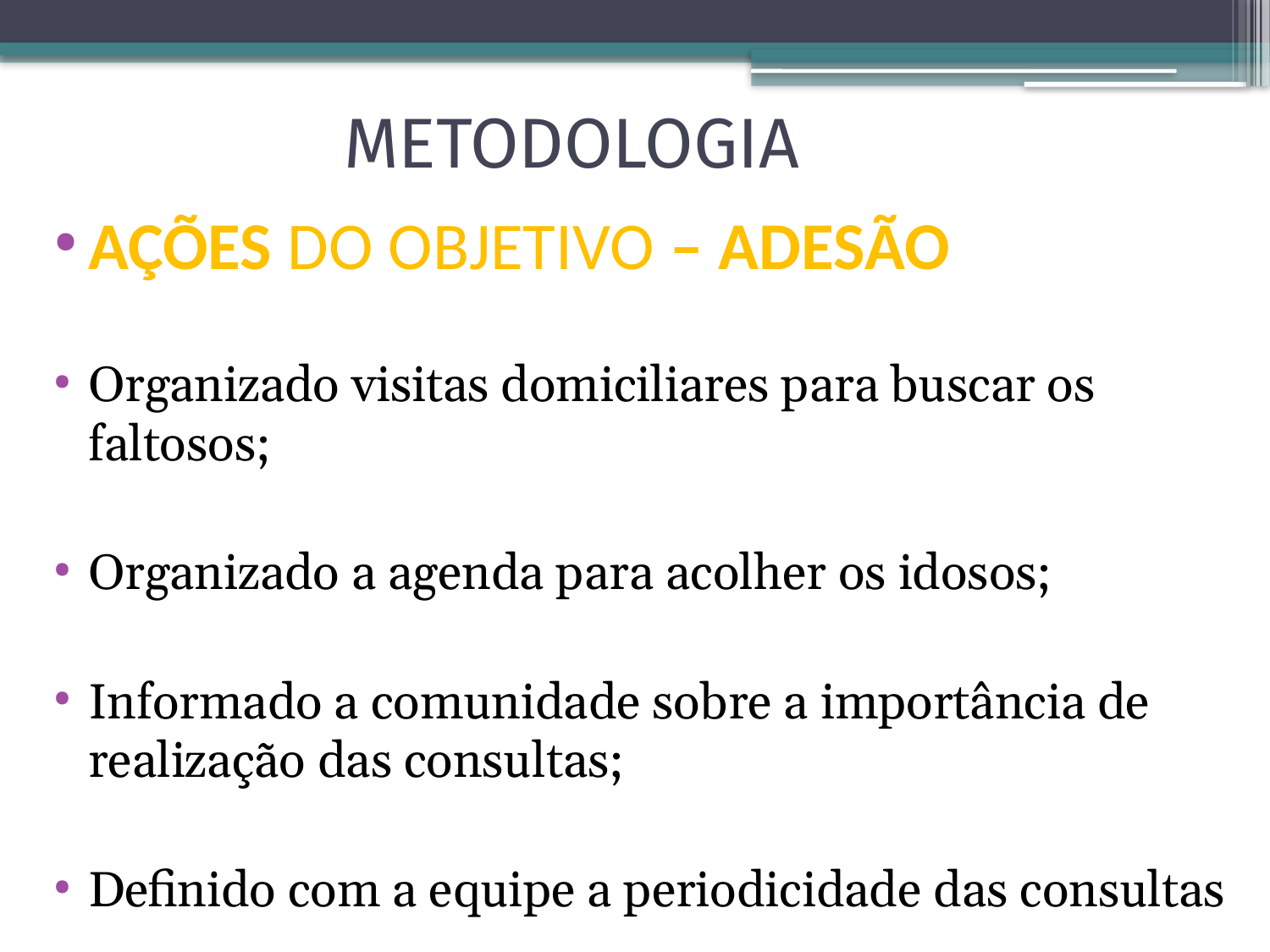

# METODOLOGIA
AÇÕES DO OBJETIVO – ADESÃO

Organizado visitas domiciliares para buscar os faltosos;

Organizado a agenda para acolher os idosos;

Informado a comunidade sobre a importância de realização das consultas;

Definido com a equipe a periodicidade das consultas